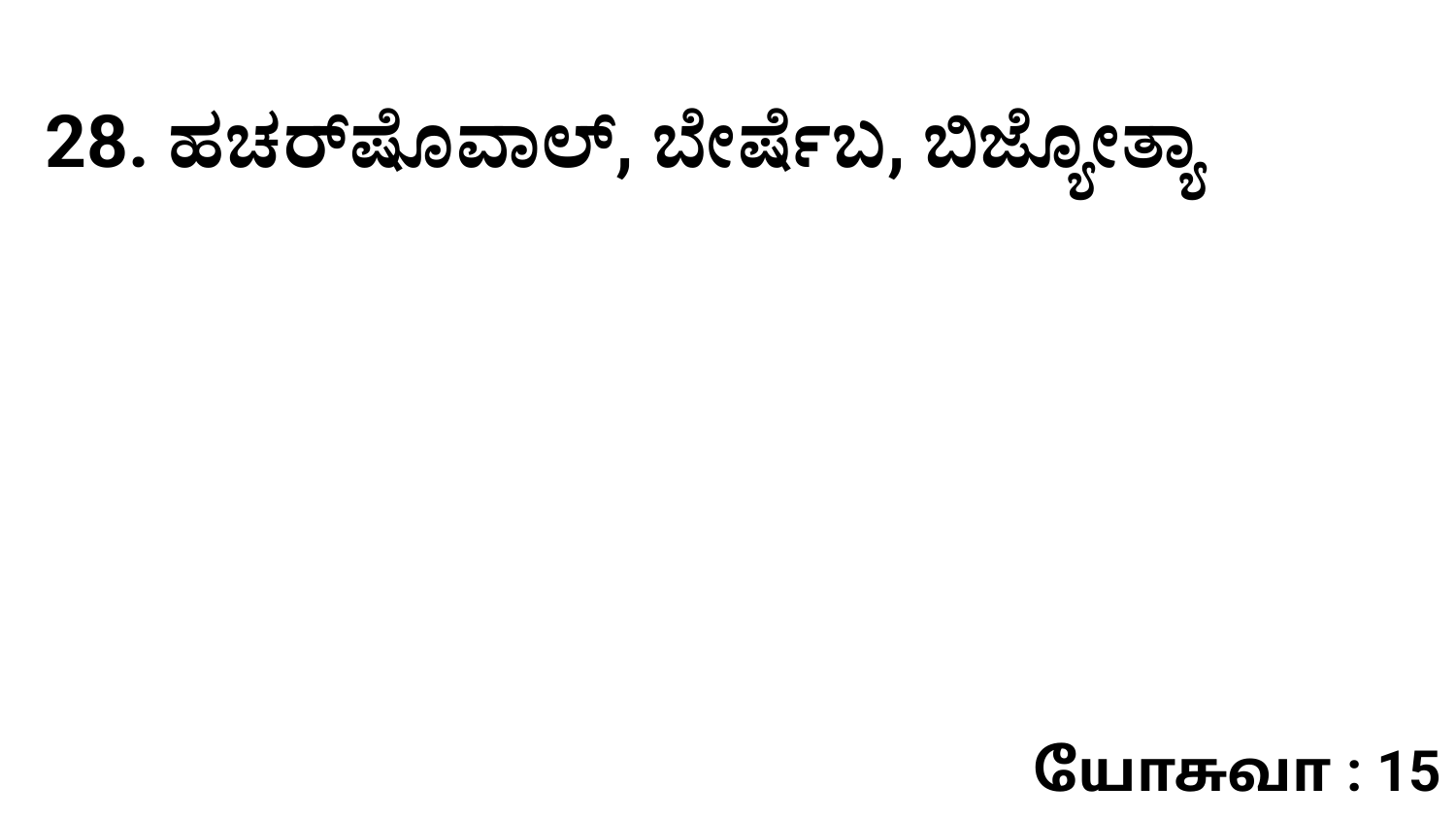

28. ಹಚರ್‌ಷೊವಾಲ್‌, ಬೇರ್ಷೆಬ, ಬಿಜ್ಯೋತ್ಯಾ
யோசுவா : 15